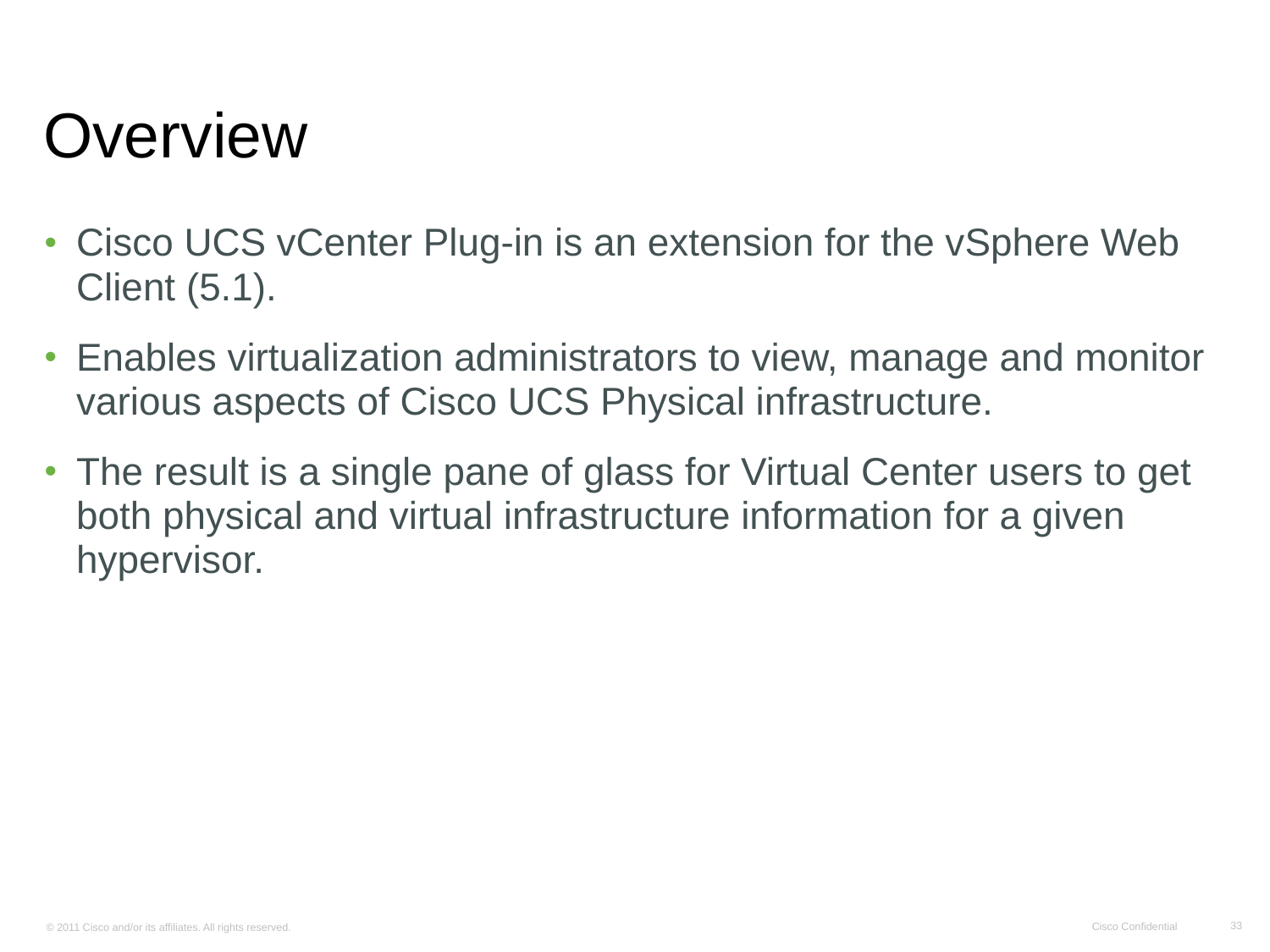

# Overview
Cisco UCS vCenter Plug-in is an extension for the vSphere Web Client (5.1).
Enables virtualization administrators to view, manage and monitor various aspects of Cisco UCS Physical infrastructure.
The result is a single pane of glass for Virtual Center users to get both physical and virtual infrastructure information for a given hypervisor.